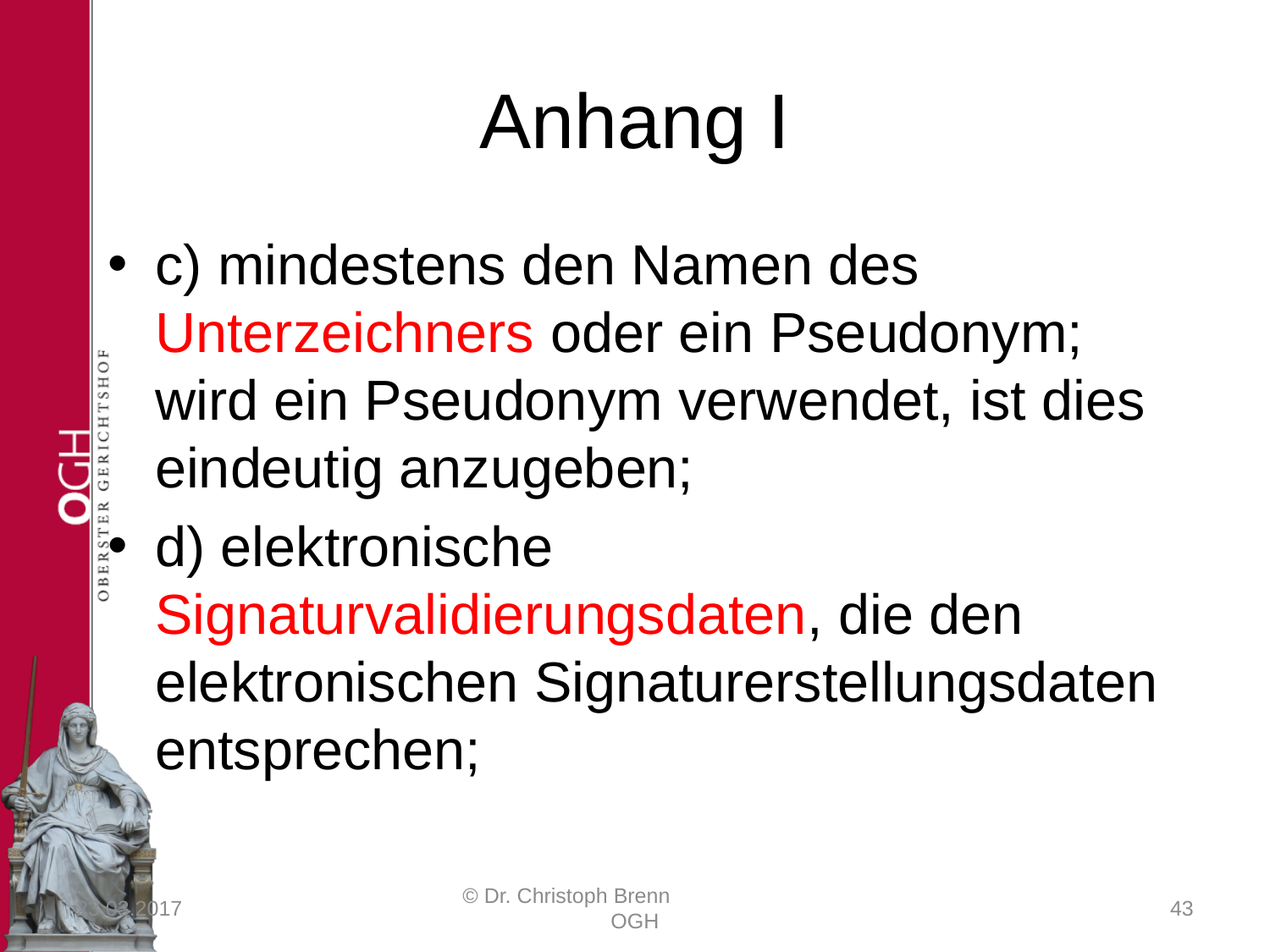

# Anhang I
c) mindestens den Namen des Unterzeichners oder ein Pseudonym; wird ein Pseudonym verwendet, ist dies eindeutig anzugeben;
d) elektronische Signaturvalidierungsdaten, die den elektronischen Signaturerstellungsdaten entsprechen;
23.03.2017
© Dr. Christoph Brenn                        OGH
43